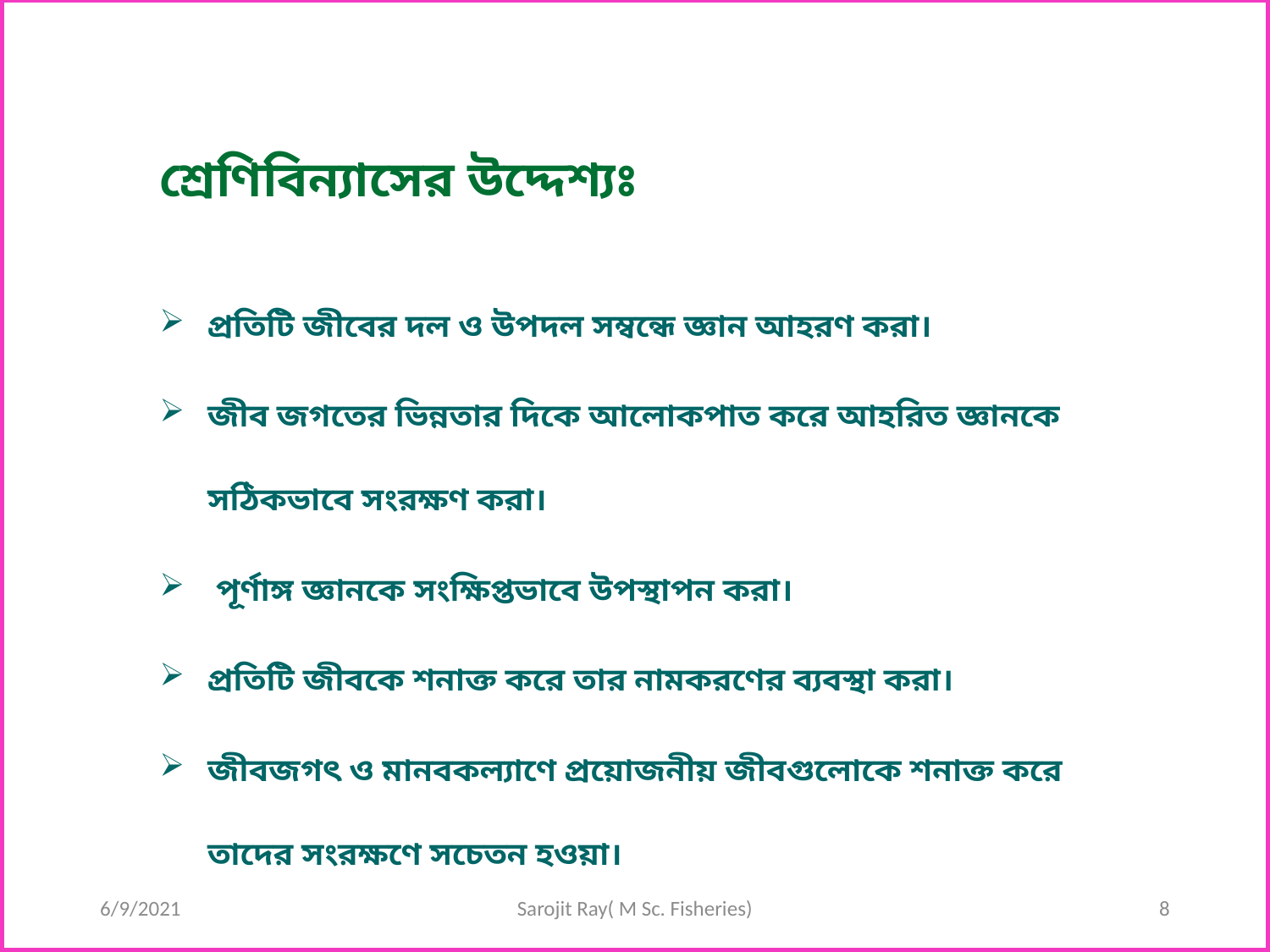

শ্রেণিবিন্যাসের উদ্দেশ্যঃ
প্রতিটি জীবের দল ও উপদল সম্বন্ধে জ্ঞান আহরণ করা।
জীব জগতের ভিন্নতার দিকে আলোকপাত করে আহরিত জ্ঞানকে সঠিকভাবে সংরক্ষণ করা।
 পূর্ণাঙ্গ জ্ঞানকে সংক্ষিপ্তভাবে উপস্থাপন করা।
প্রতিটি জীবকে শনাক্ত করে তার নামকরণের ব্যবস্থা করা।
জীবজগৎ ও মানবকল্যাণে প্রয়োজনীয় জীবগুলোকে শনাক্ত করে তাদের সংরক্ষণে সচেতন হওয়া।
6/9/2021
Sarojit Ray( M Sc. Fisheries)
8